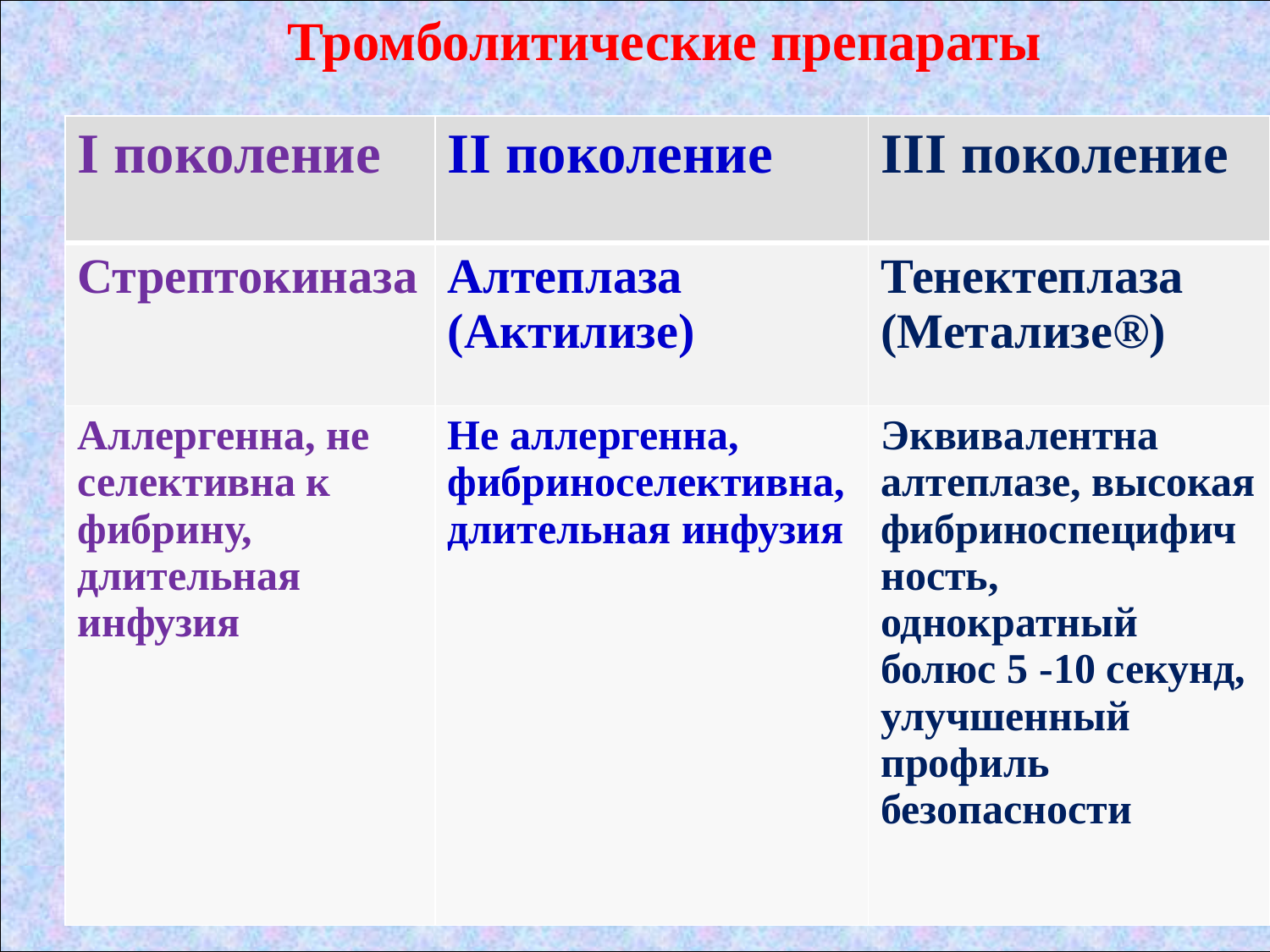

# Тромболитические препараты
| I поколение | II поколение | III поколение |
| --- | --- | --- |
| Стрептокиназа | Алтеплаза (Актилизе) | Тенектеплаза (Метализе®) |
| Аллергенна, не селективна к фибрину, длительная инфузия | Не аллергенна, фибриноселективна, длительная инфузия | Эквивалентна алтеплазе, высокая фибриноспецифичность, однократный болюс 5 -10 секунд, улучшенный профиль безопасности |
8